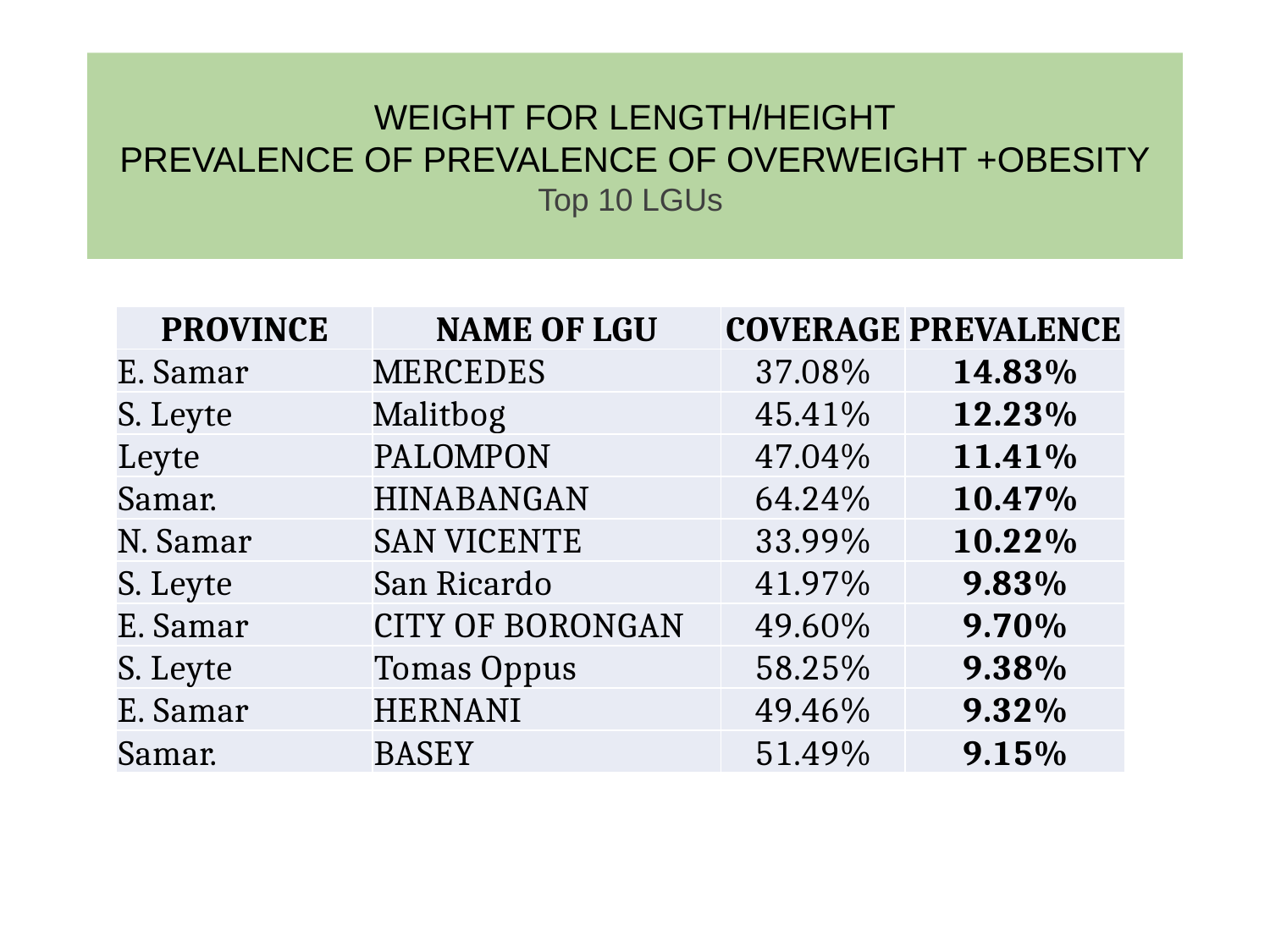

WEIGHT FOR LENGTH/HEIGHT
PREVALENCE OF PREVALENCE OF OVERWEIGHT +OBESITY
Top 10 LGUs
| PROVINCE | NAME OF LGU | COVERAGE | PREVALENCE |
| --- | --- | --- | --- |
| E. Samar | MERCEDES | 37.08% | 14.83% |
| S. Leyte | Malitbog | 45.41% | 12.23% |
| Leyte | PALOMPON | 47.04% | 11.41% |
| Samar. | HINABANGAN | 64.24% | 10.47% |
| N. Samar | SAN VICENTE | 33.99% | 10.22% |
| S. Leyte | San Ricardo | 41.97% | 9.83% |
| E. Samar | CITY OF BORONGAN | 49.60% | 9.70% |
| S. Leyte | Tomas Oppus | 58.25% | 9.38% |
| E. Samar | HERNANI | 49.46% | 9.32% |
| Samar. | BASEY | 51.49% | 9.15% |